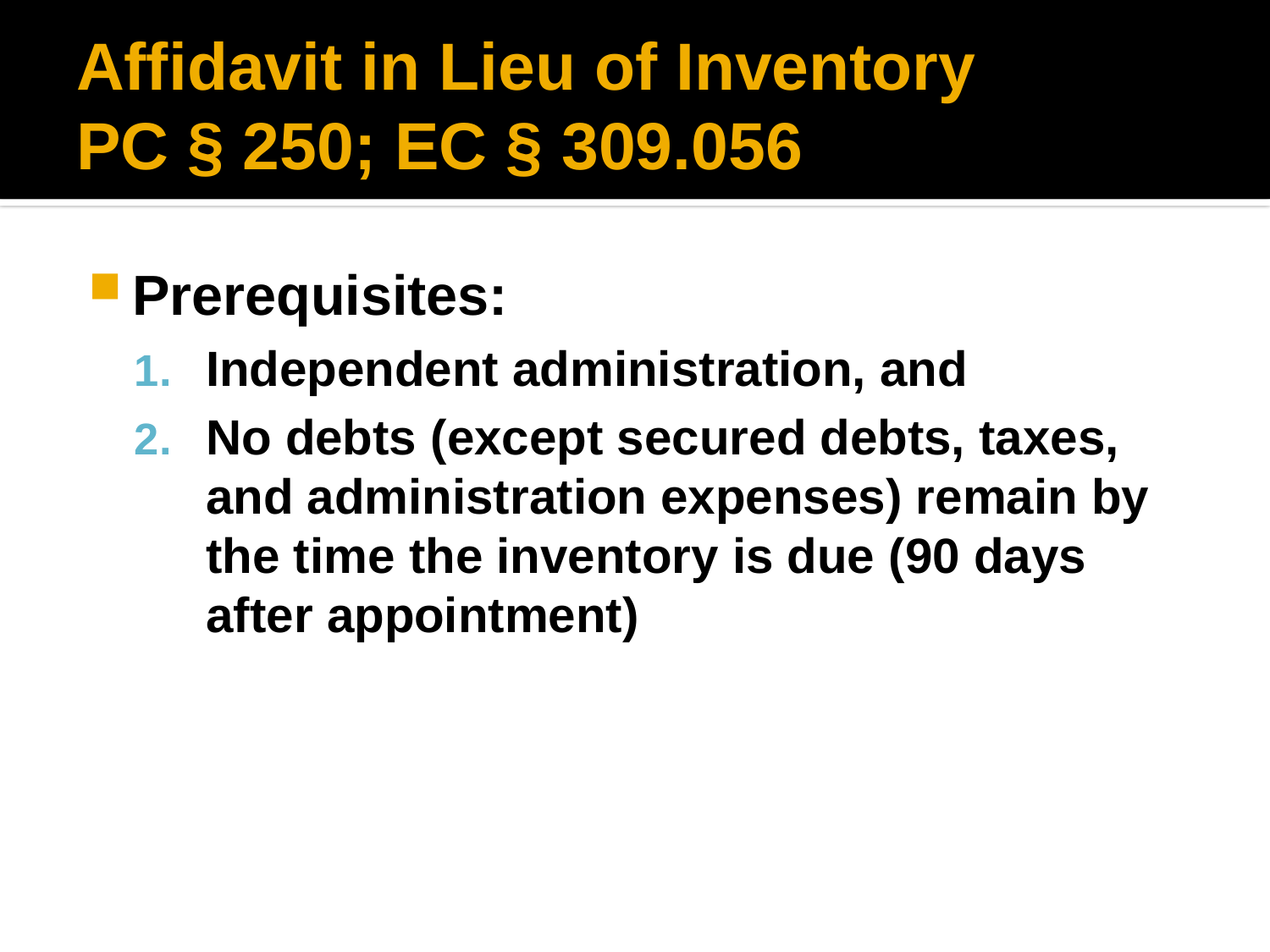

# Affidavit in Lieu of Inventory PC § 250; EC § 309.056
Prerequisites:
Independent administration, and
No debts (except secured debts, taxes, and administration expenses) remain by the time the inventory is due (90 days after appointment)